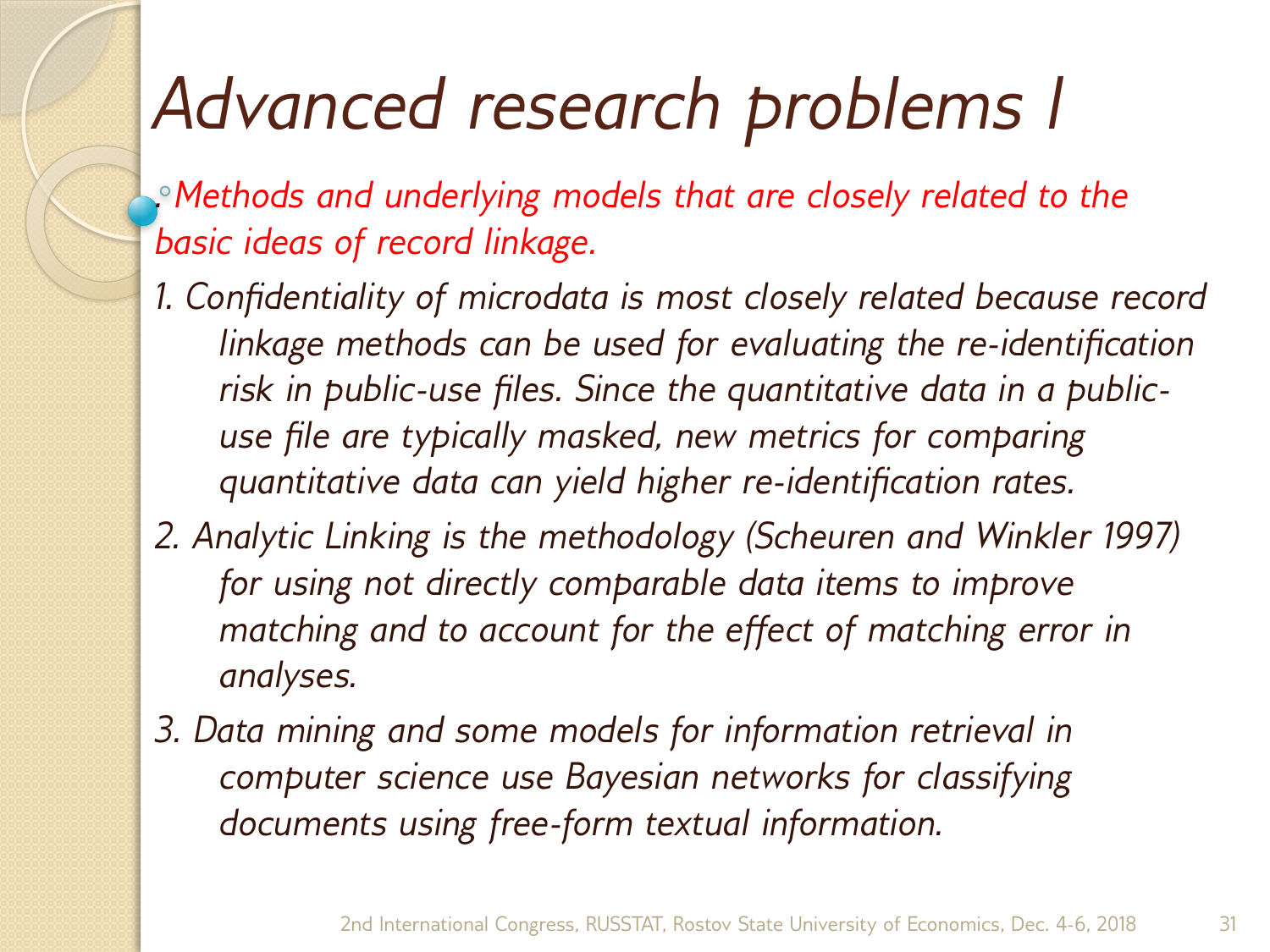

# Advanced research problems I
. Methods and underlying models that are closely related to the basic ideas of record linkage.
1. Confidentiality of microdata is most closely related because record linkage methods can be used for evaluating the re-identification risk in public-use files. Since the quantitative data in a public-use file are typically masked, new metrics for comparing quantitative data can yield higher re-identification rates.
2. Analytic Linking is the methodology (Scheuren and Winkler 1997) for using not directly comparable data items to improve matching and to account for the effect of matching error in analyses.
3. Data mining and some models for information retrieval in computer science use Bayesian networks for classifying documents using free-form textual information.
2nd International Congress, RUSSTAT, Rostov State University of Economics, Dec. 4-6, 2018
31